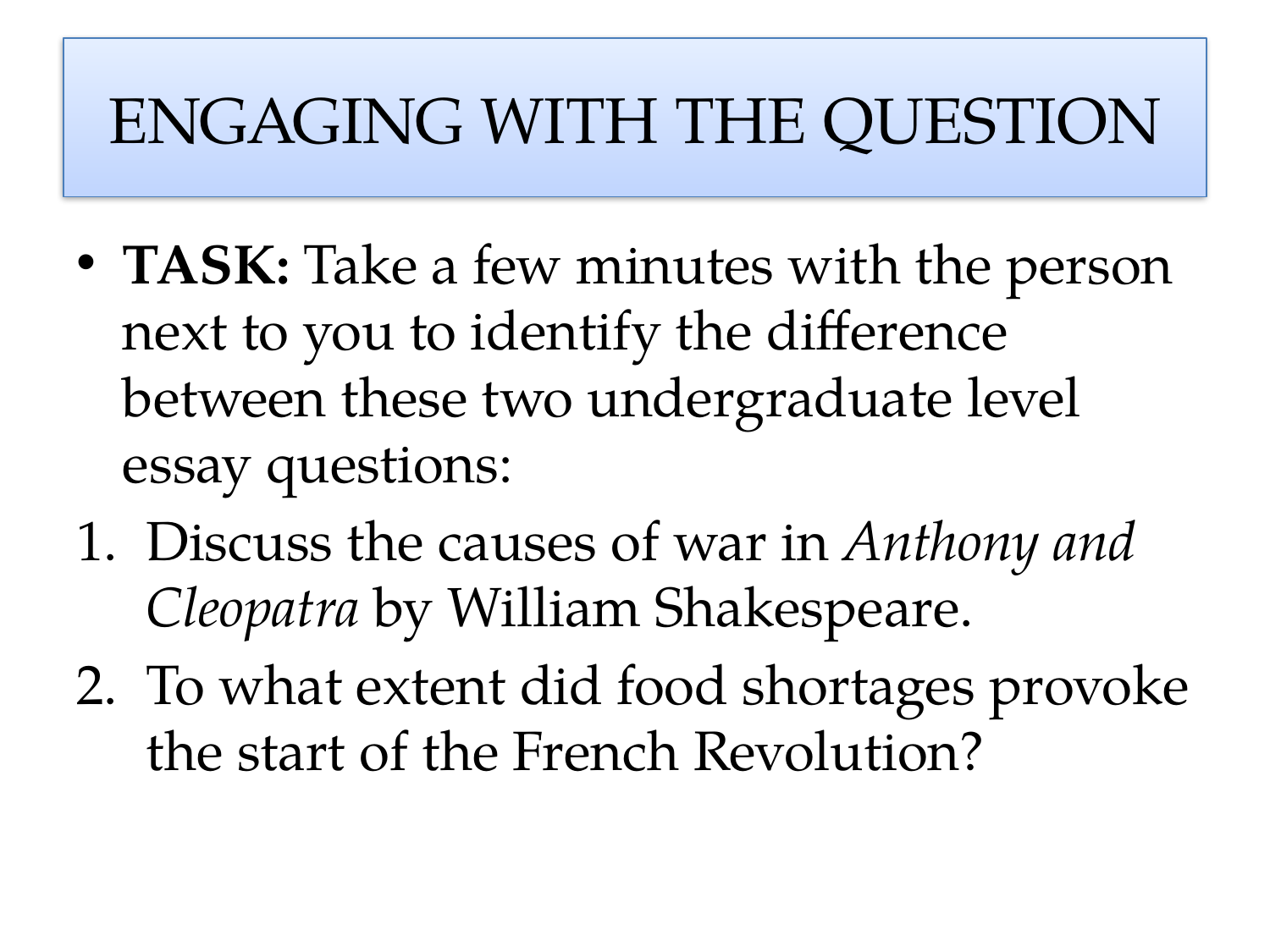

# Engaging with the question
TASK: Take a few minutes with the person next to you to identify the difference between these two undergraduate level essay questions:
Discuss the causes of war in Anthony and Cleopatra by William Shakespeare.
To what extent did food shortages provoke the start of the French Revolution?